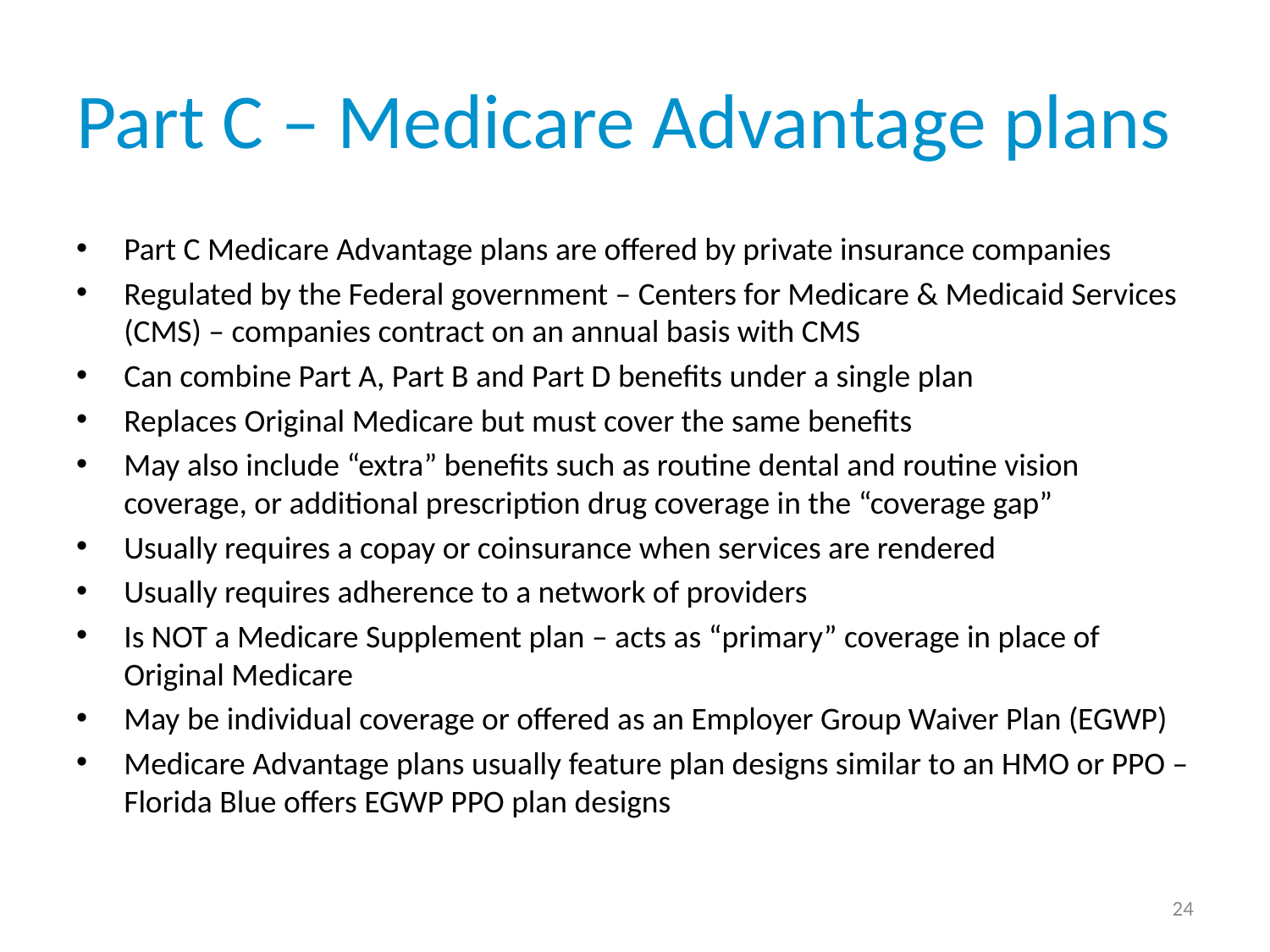

# Part C – Medicare Advantage plans
Part C Medicare Advantage plans are offered by private insurance companies
Regulated by the Federal government – Centers for Medicare & Medicaid Services (CMS) – companies contract on an annual basis with CMS
Can combine Part A, Part B and Part D benefits under a single plan
Replaces Original Medicare but must cover the same benefits
May also include “extra” benefits such as routine dental and routine vision coverage, or additional prescription drug coverage in the “coverage gap”
Usually requires a copay or coinsurance when services are rendered
Usually requires adherence to a network of providers
Is NOT a Medicare Supplement plan – acts as “primary” coverage in place of Original Medicare
May be individual coverage or offered as an Employer Group Waiver Plan (EGWP)
Medicare Advantage plans usually feature plan designs similar to an HMO or PPO – Florida Blue offers EGWP PPO plan designs
24